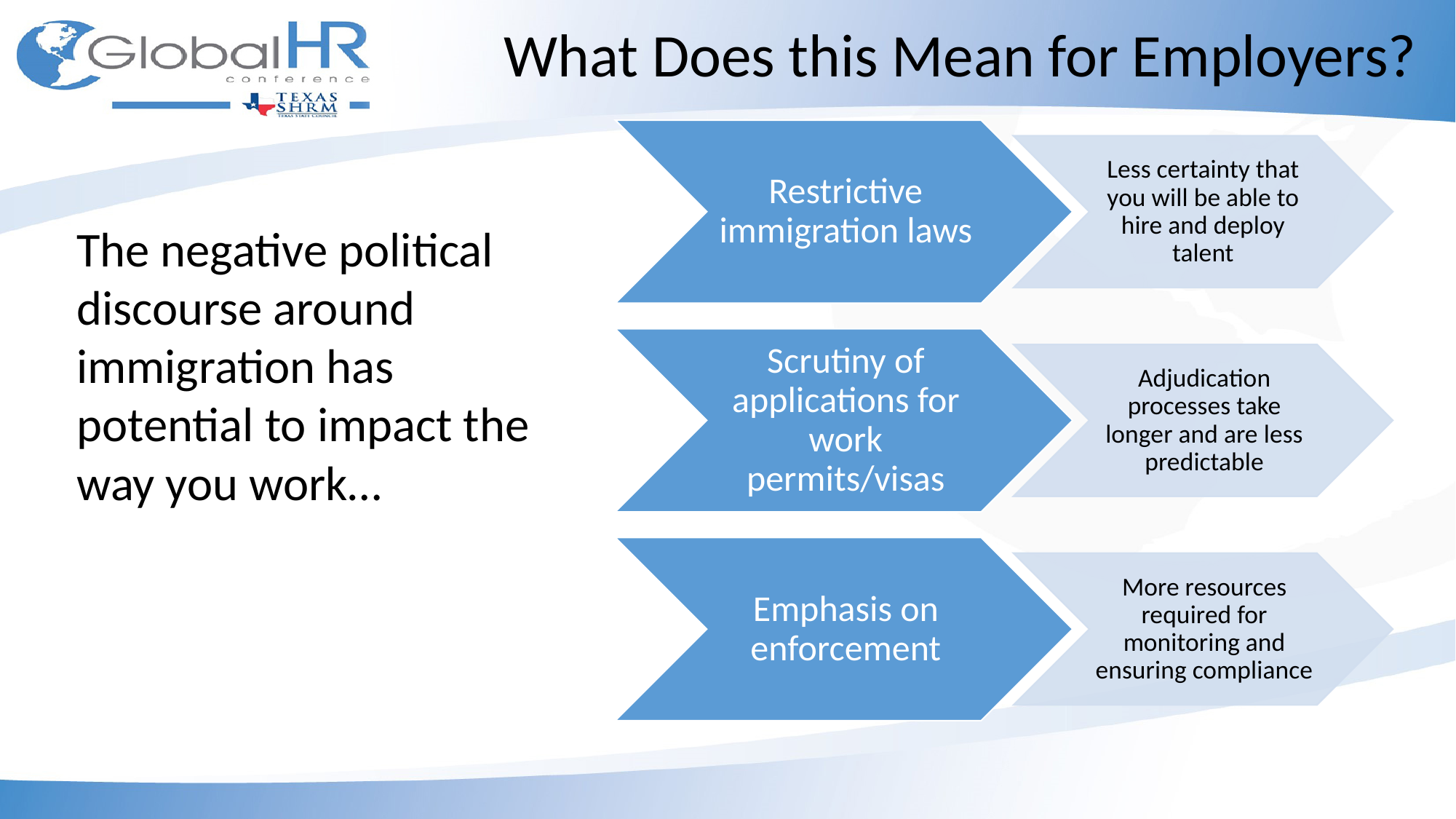

What Does this Mean for Employers?
Restrictive immigration laws
Less certainty that you will be able to hire and deploy talent
Scrutiny of applications for work permits/visas
Adjudication processes take longer and are less predictable
Emphasis on enforcement
More resources required for monitoring and ensuring compliance
The negative political discourse around immigration has potential to impact the way you work…